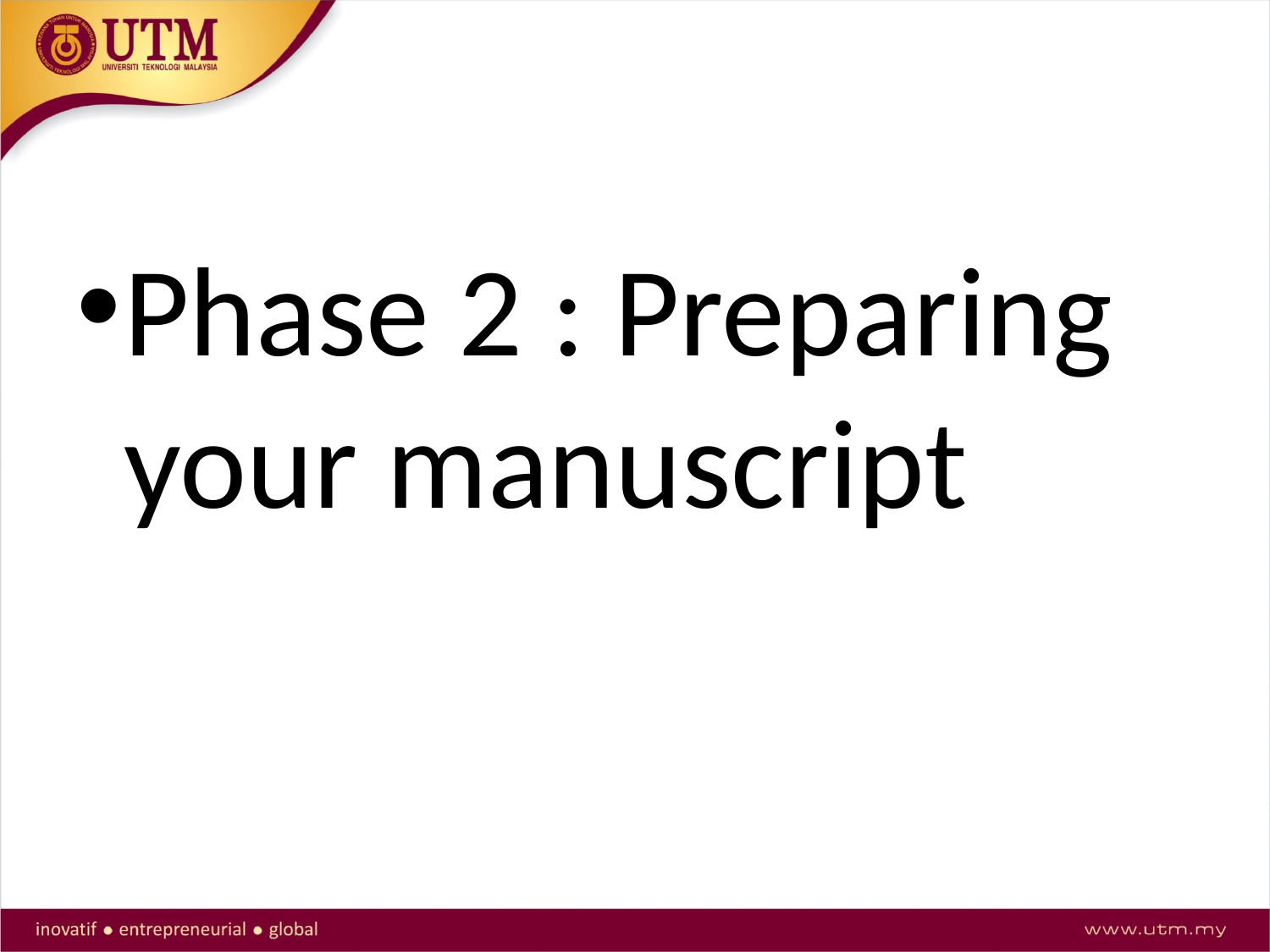

#
Phase 2 : Preparing your manuscript